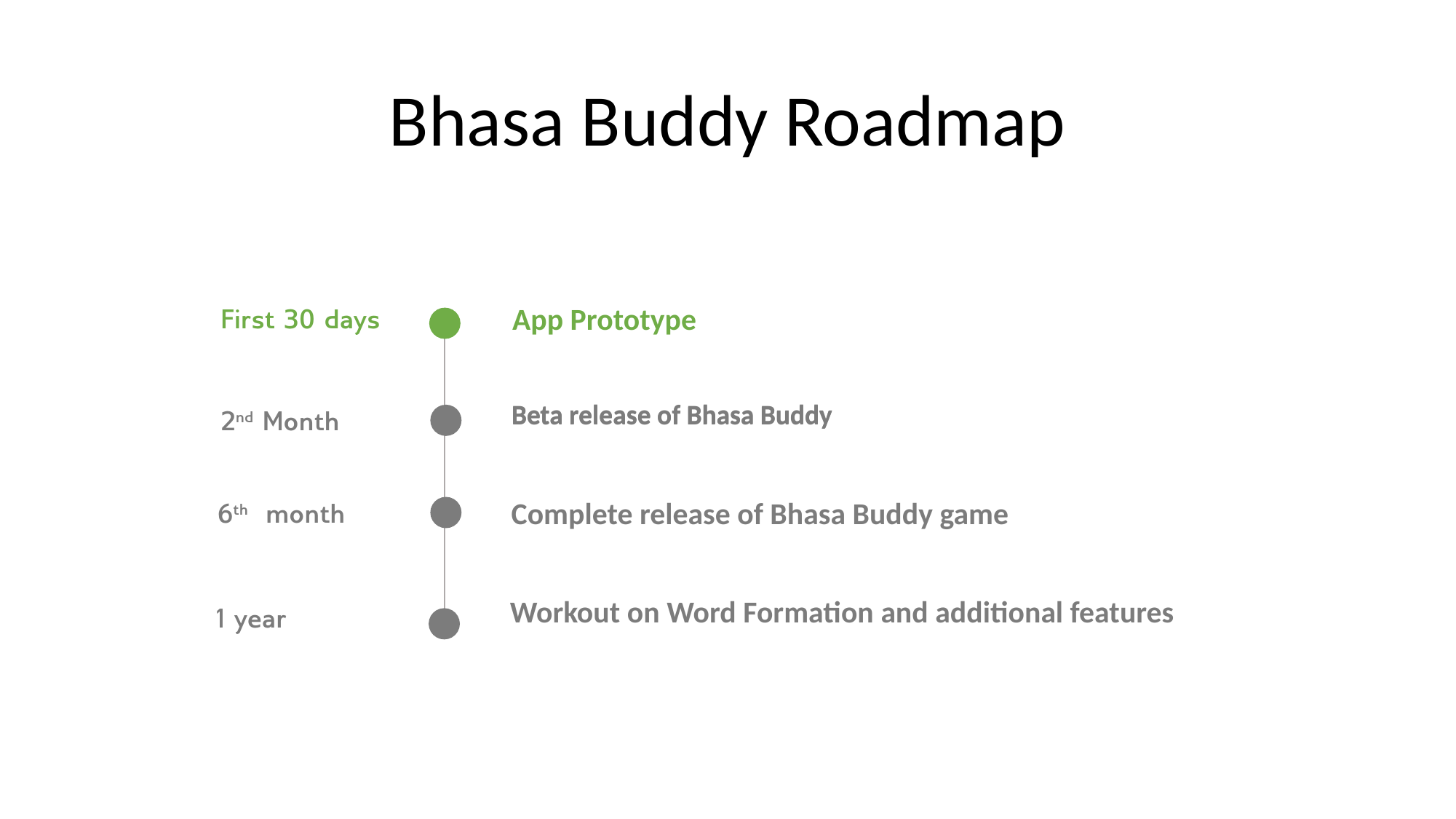

# Bhasa Buddy Roadmap
App Prototype
First 30 days

Beta release of Bhasa Buddy
Beta release of Bhasa Buddy
2nd Month

Complete release of Bhasa Buddy game
6th  month

Workout on Word Formation and additional features

1 year